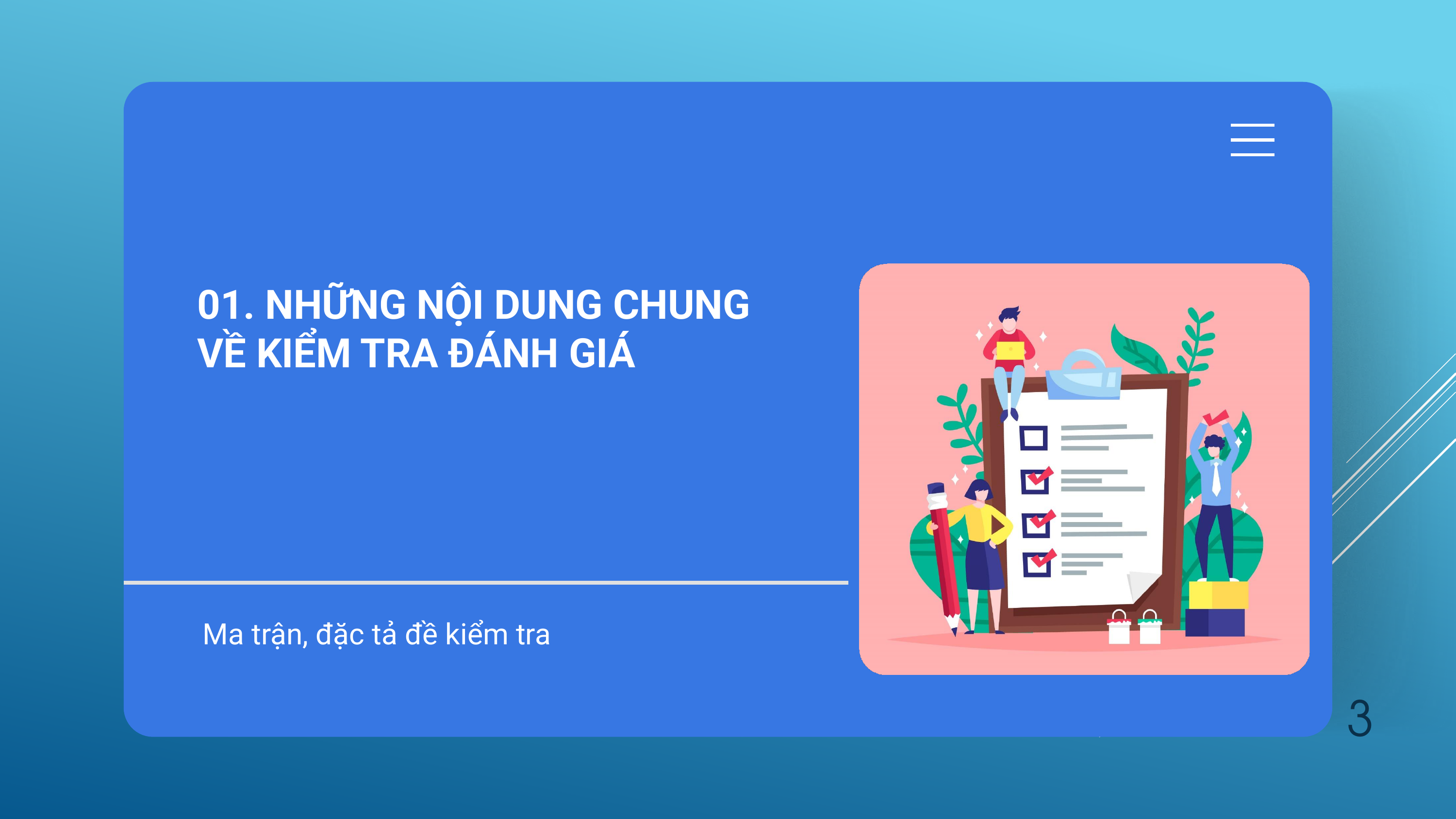

01. NHỮNG NỘI DUNG CHUNG  VỀ KIỂM TRA ĐÁNH GIÁ
Ma trận, đặc tả đề kiểm tra
3